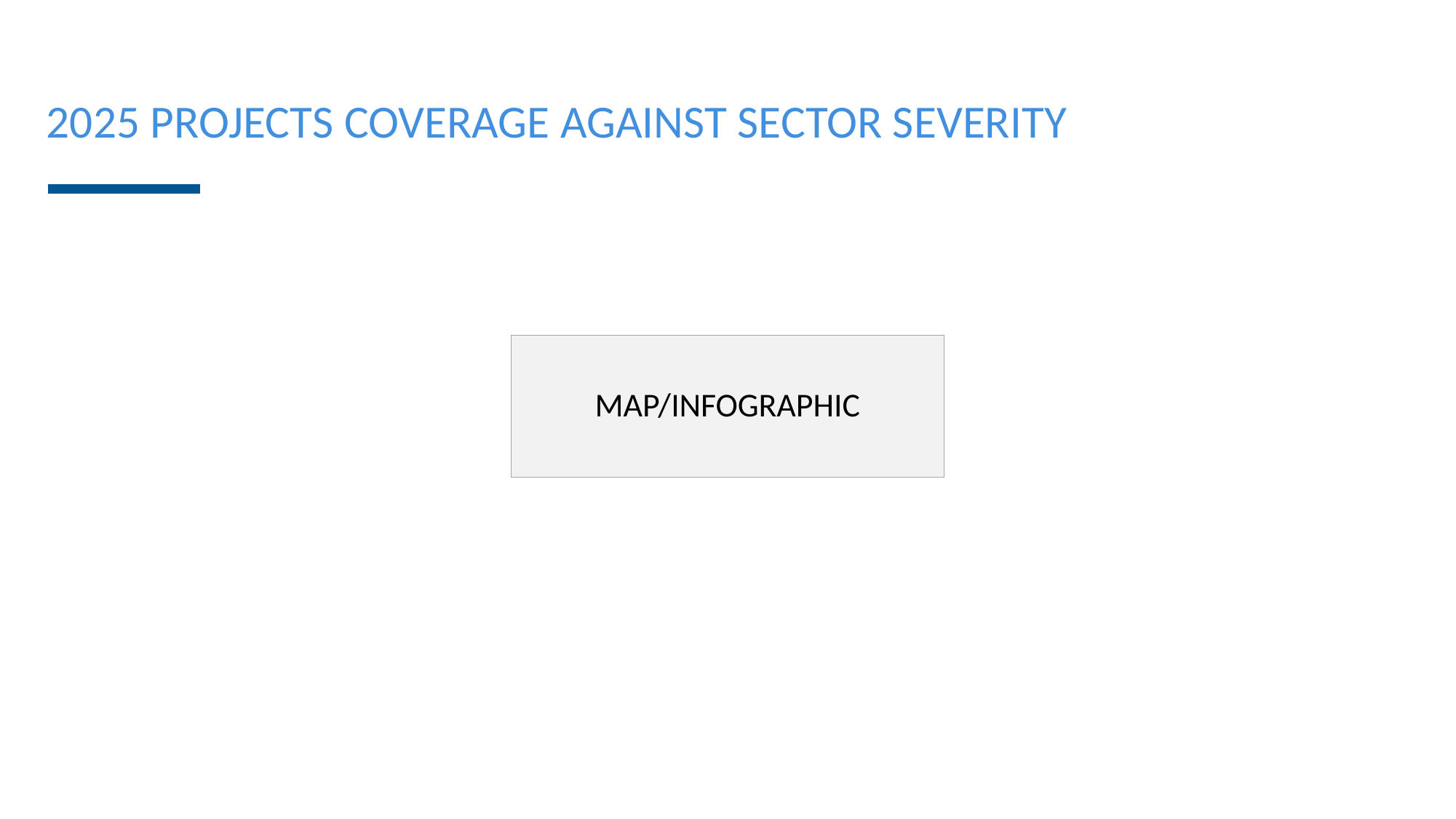

# 2025 PROJECTS COVERAGE AGAINST SECTOR SEVERITY
MAP/INFOGRAPHIC